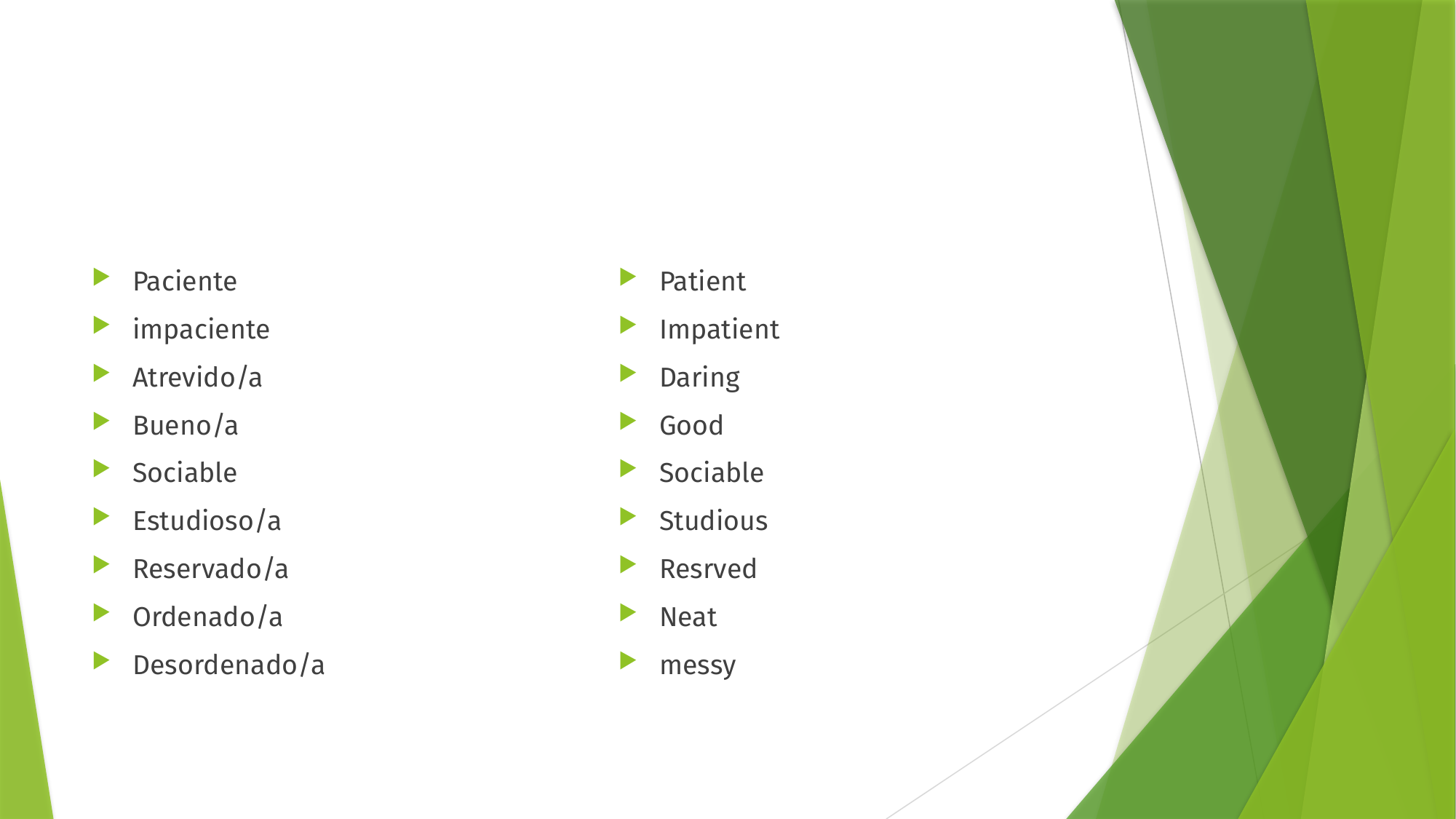

#
Paciente
impaciente
Atrevido/a
Bueno/a
Sociable
Estudioso/a
Reservado/a
Ordenado/a
Desordenado/a

Patient
Impatient
Daring
Good
Sociable
Studious
Resrved
Neat
messy